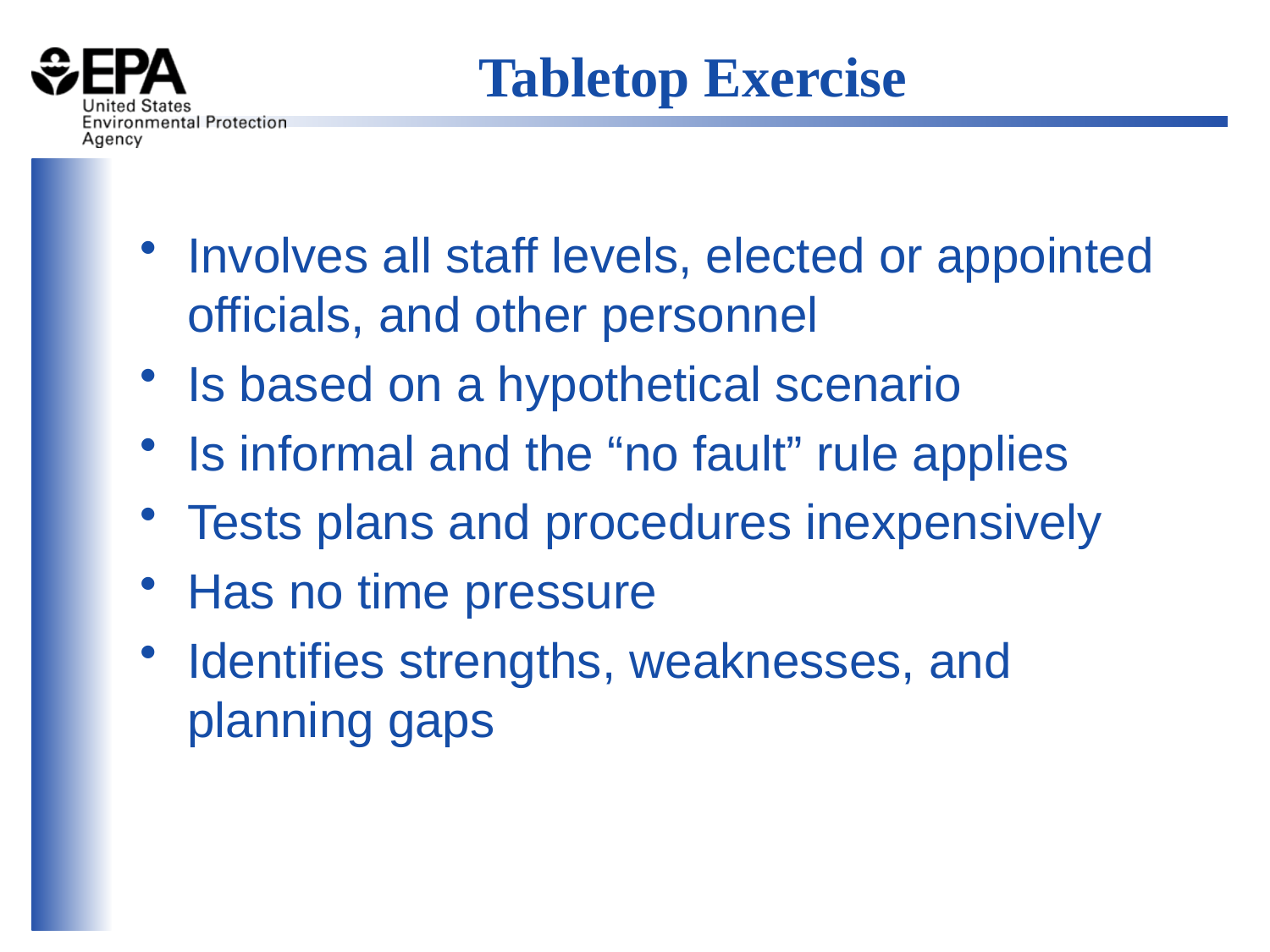

# Tabletop Exercise
Involves all staff levels, elected or appointed officials, and other personnel
Is based on a hypothetical scenario
Is informal and the “no fault” rule applies
Tests plans and procedures inexpensively
Has no time pressure
Identifies strengths, weaknesses, and planning gaps